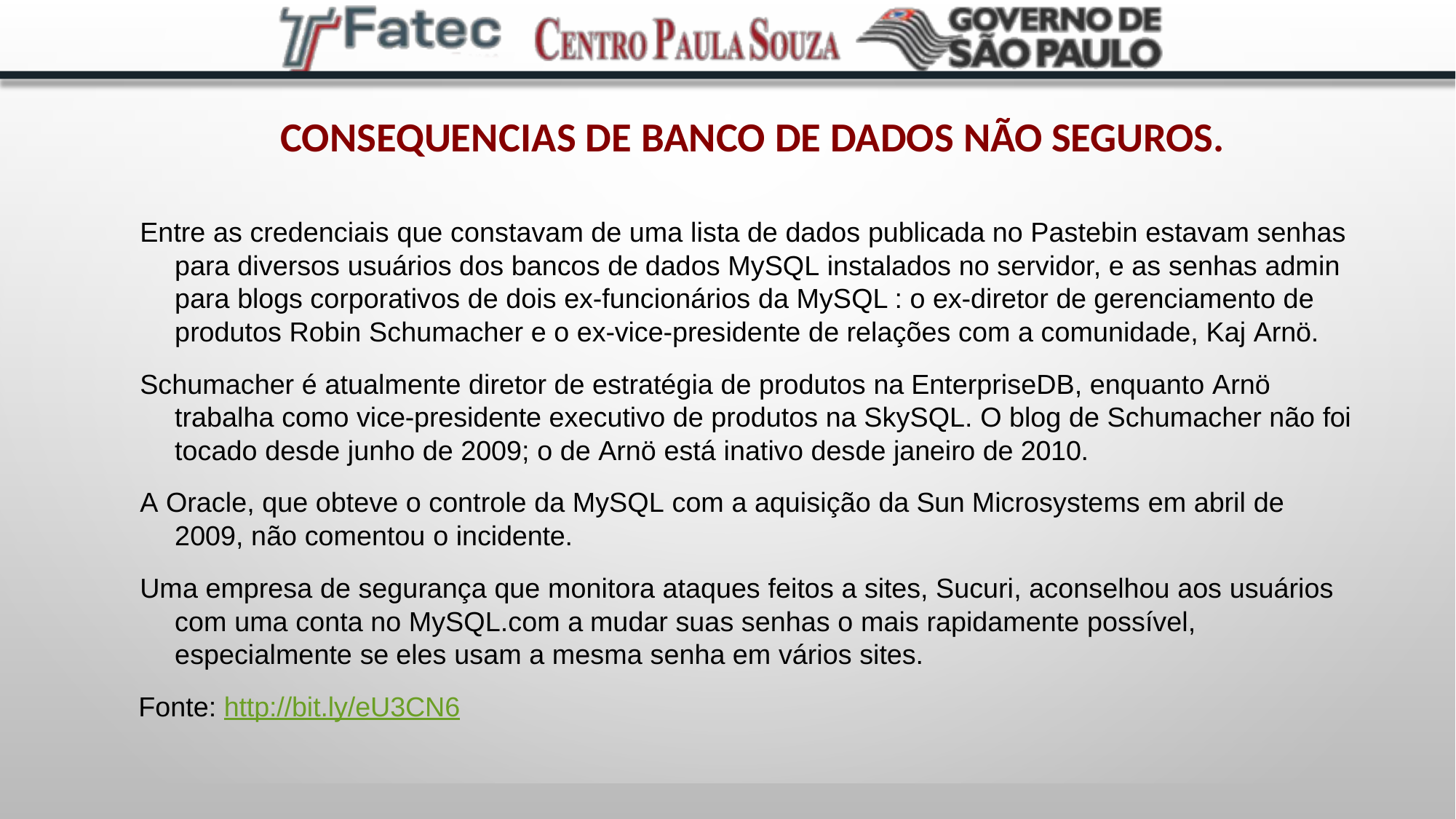

# Consequencias de Banco de Dados não Seguros.
Entre as credenciais que constavam de uma lista de dados publicada no Pastebin estavam senhas para diversos usuários dos bancos de dados MySQL instalados no servidor, e as senhas admin para blogs corporativos de dois ex-funcionários da MySQL : o ex-diretor de gerenciamento de produtos Robin Schumacher e o ex-vice-presidente de relações com a comunidade, Kaj Arnö.
Schumacher é atualmente diretor de estratégia de produtos na EnterpriseDB, enquanto Arnö trabalha como vice-presidente executivo de produtos na SkySQL. O blog de Schumacher não foi tocado desde junho de 2009; o de Arnö está inativo desde janeiro de 2010.
A Oracle, que obteve o controle da MySQL com a aquisição da Sun Microsystems em abril de 2009, não comentou o incidente.
Uma empresa de segurança que monitora ataques feitos a sites, Sucuri, aconselhou aos usuários com uma conta no MySQL.com a mudar suas senhas o mais rapidamente possível, especialmente se eles usam a mesma senha em vários sites.
Fonte: http://bit.ly/eU3CN6